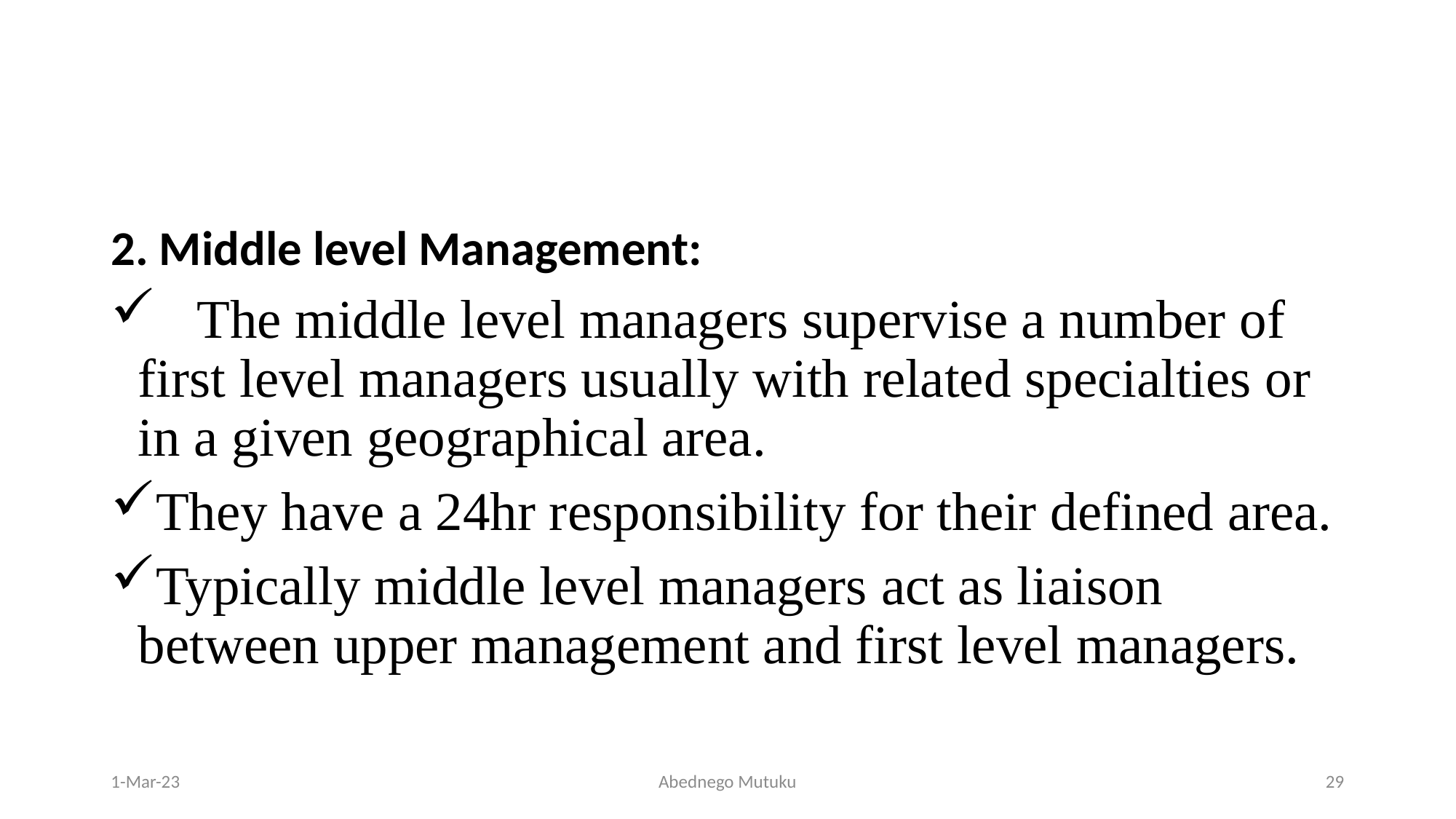

#
2. Middle level Management:
   The middle level managers supervise a number of first level managers usually with related specialties or in a given geographical area.
They have a 24hr responsibility for their defined area.
Typically middle level managers act as liaison between upper management and first level managers.
1-Mar-23
Abednego Mutuku
29